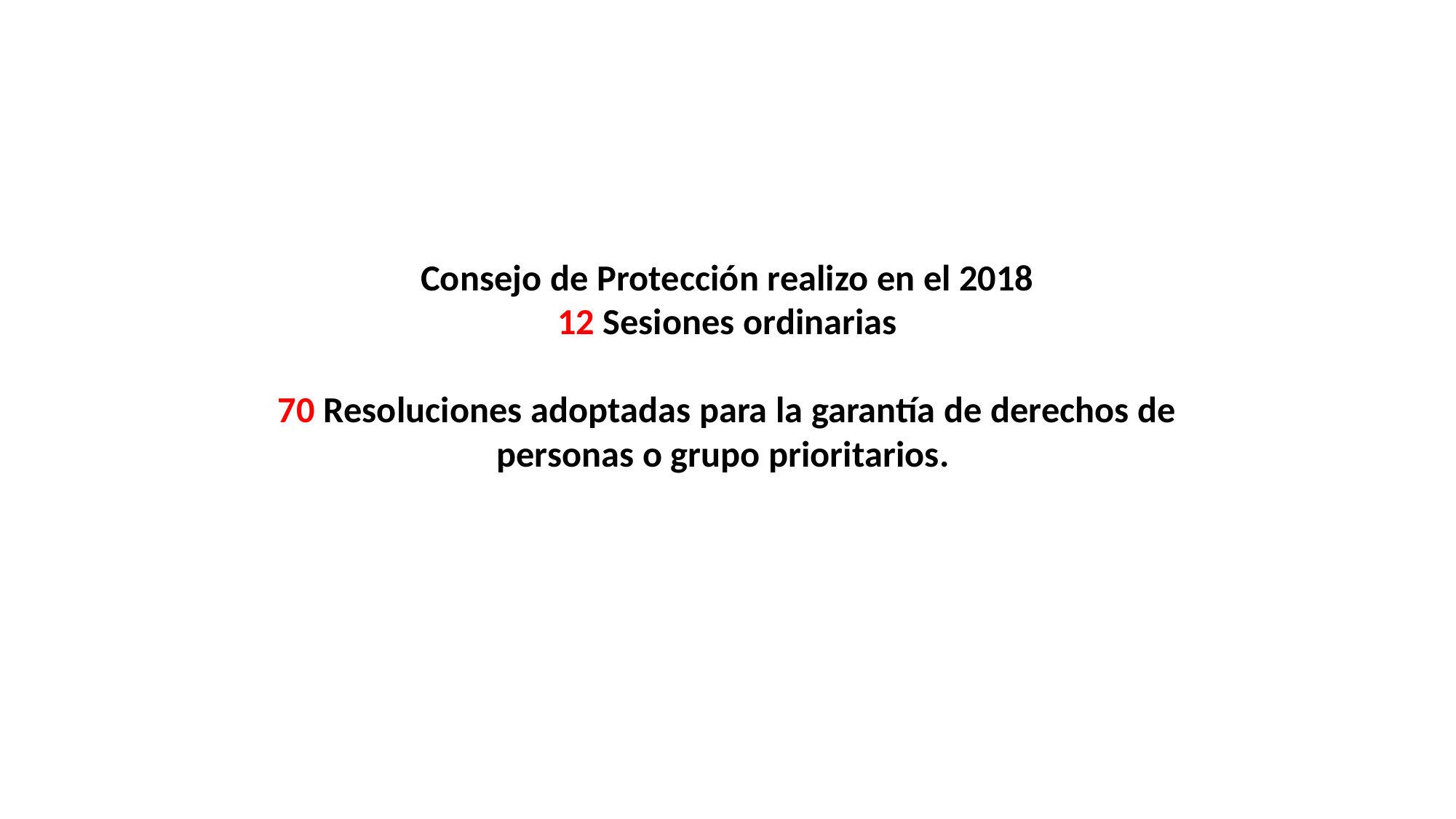

Consejo de Protección realizo en el 2018
12 Sesiones ordinarias

70 Resoluciones adoptadas para la garantía de derechos de personas o grupo prioritarios.